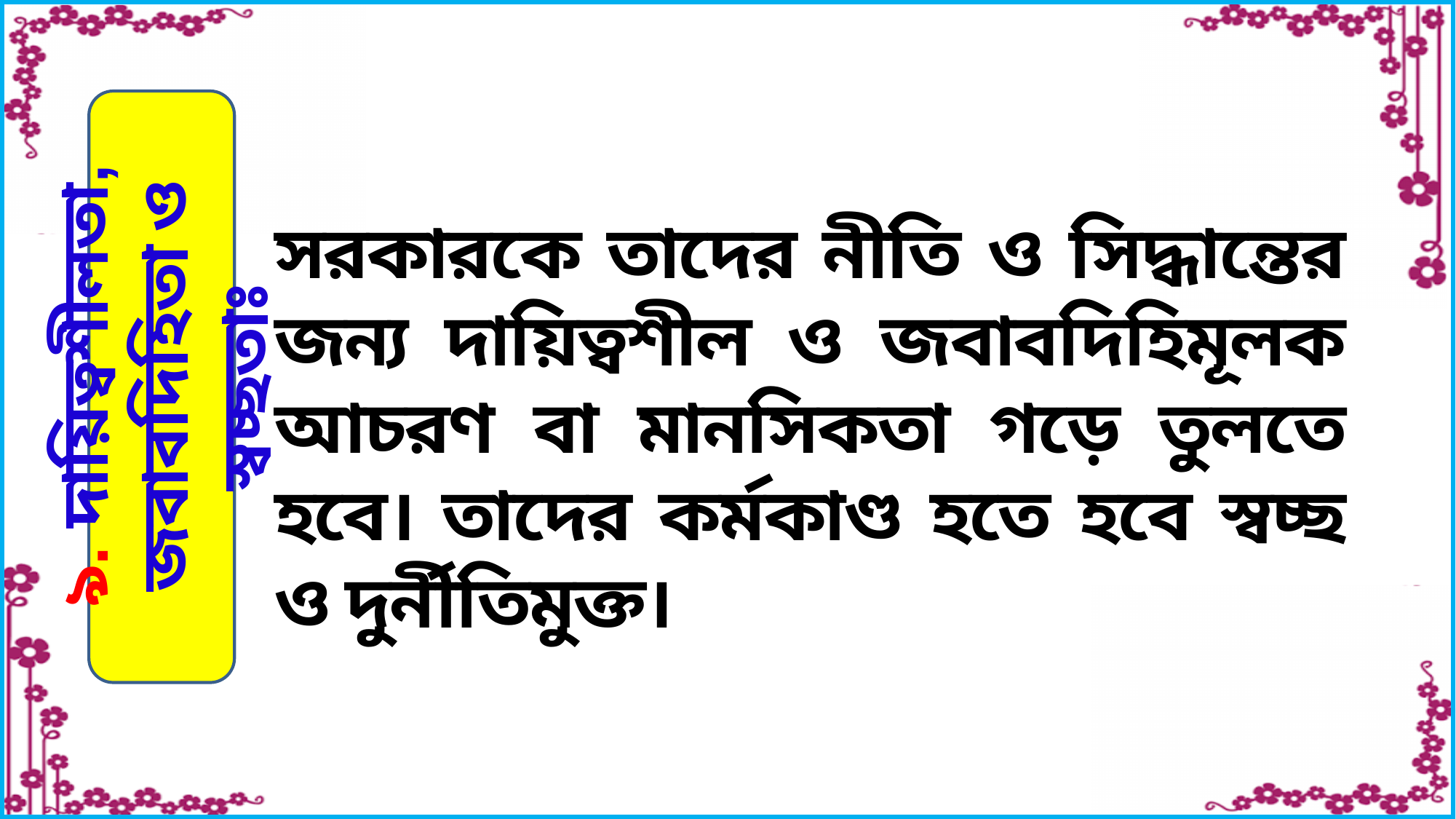

সরকারকে তাদের নীতি ও সিদ্ধান্তের জন্য দায়িত্বশীল ও জবাবদিহিমূলক আচরণ বা মানসিকতা গড়ে তুলতে হবে। তাদের কর্মকাণ্ড হতে হবে স্বচ্ছ ও দুর্নীতিমুক্ত।
৯. দায়িত্বশীলতা, জবাবদিহিতা ও স্বচ্ছতাঃ